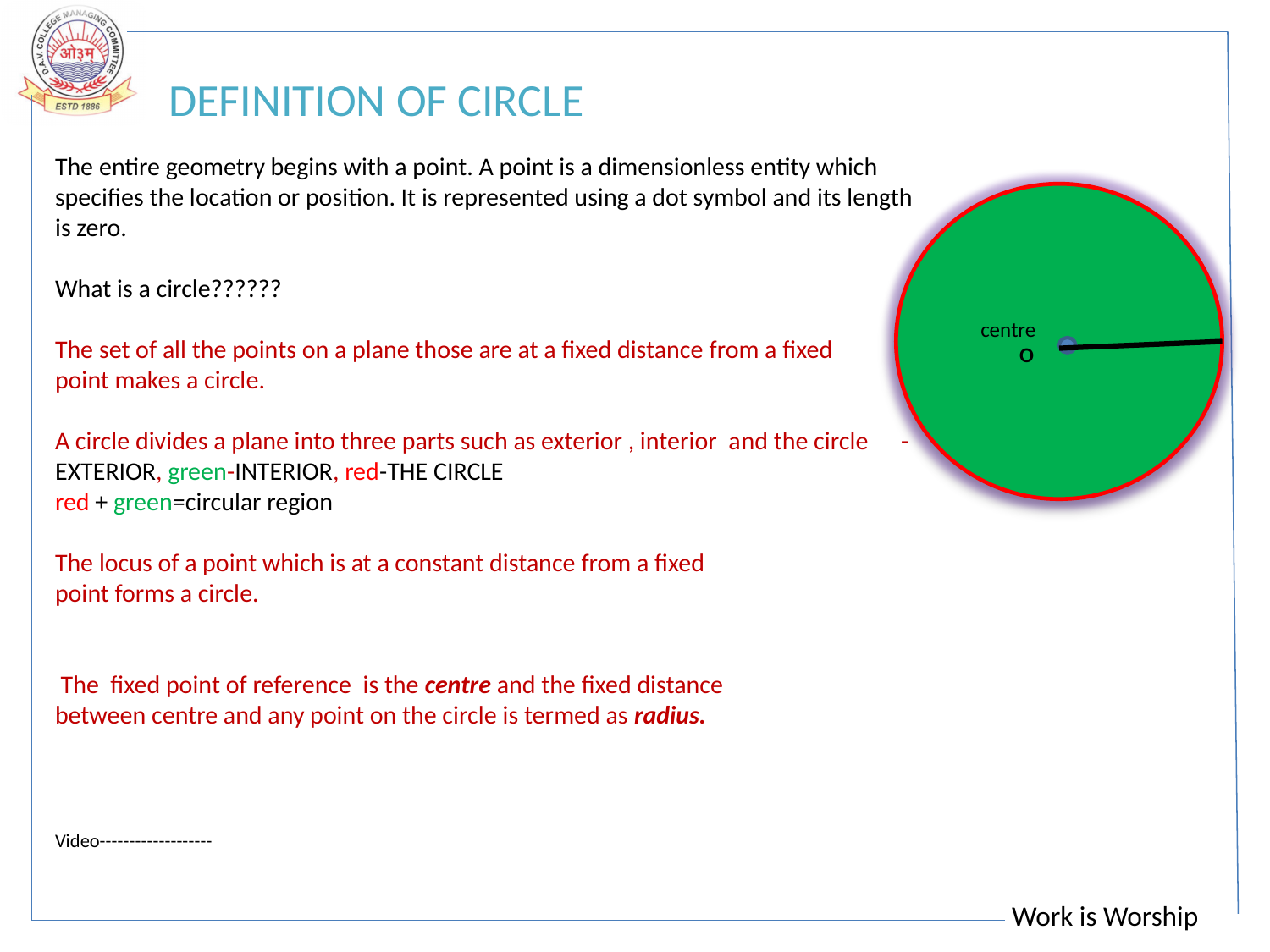

# DEFINITION OF CIRCLE The entire geometry begins with a point. A point is a dimensionless entity which specifies the location or position. It is represented using a dot symbol and its length is zero. What is a circle?????? The set of all the points on a plane those are at a fixed distance from a fixed point makes a circle. A circle divides a plane into three parts such as exterior , interior  and the circle  te-EXTERIOR, green-INTERIOR, red-THE CIRCLE red + green=circular region The locus of a point which is at a constant distance from a fixed point forms a circle. The  fixed point of reference  is the centre and the fixed distance between centre and any point on the circle is termed as radius. Video-------------------

     centre
             O